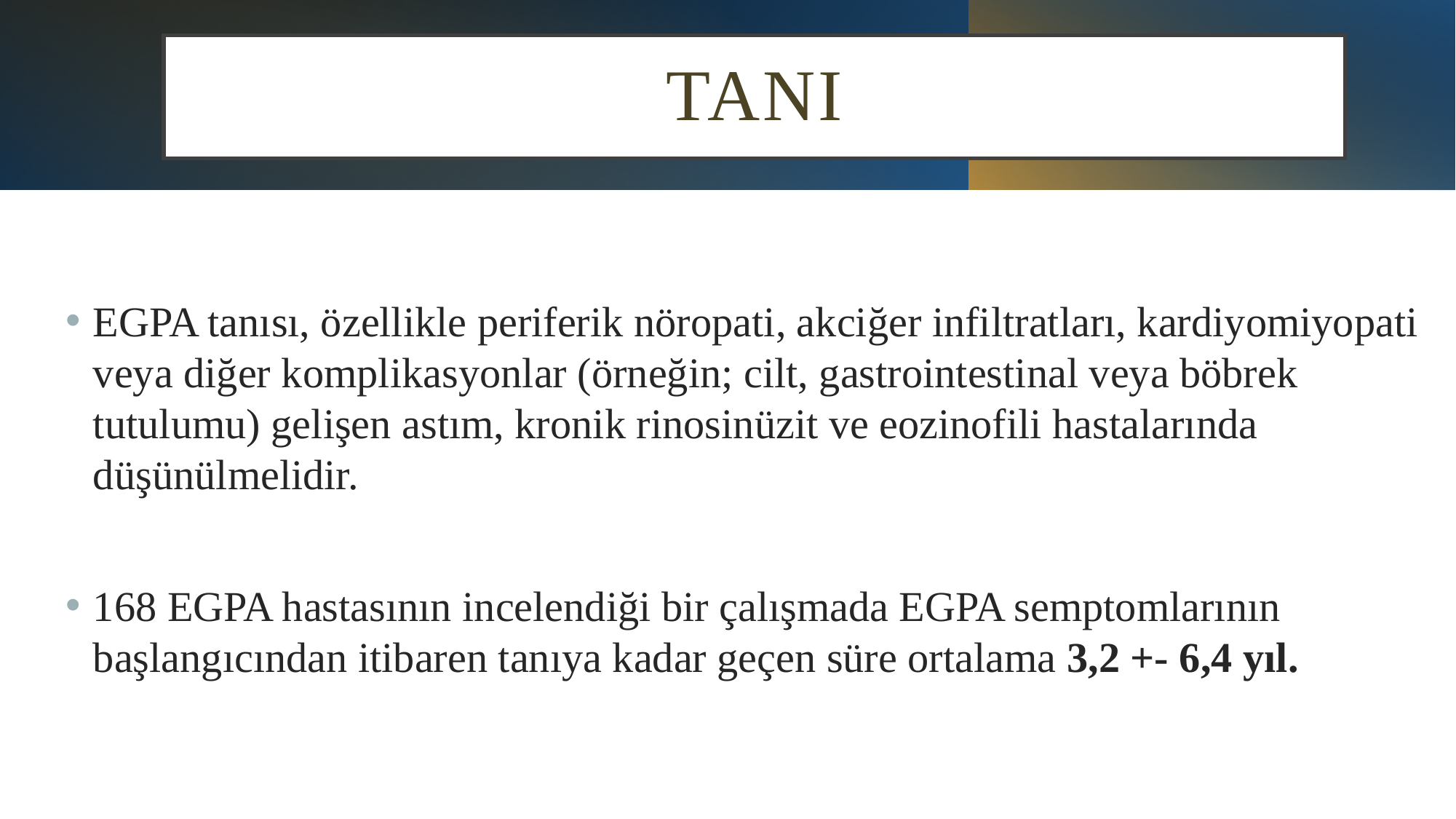

# TANI
EGPA tanısı, özellikle periferik nöropati, akciğer infiltratları, kardiyomiyopati veya diğer komplikasyonlar (örneğin; cilt, gastrointestinal veya böbrek tutulumu) gelişen astım, kronik rinosinüzit ve eozinofili hastalarında düşünülmelidir.

168 EGPA hastasının incelendiği bir çalışmada EGPA semptomlarının başlangıcından itibaren tanıya kadar geçen süre ortalama 3,2 +- 6,4 yıl.